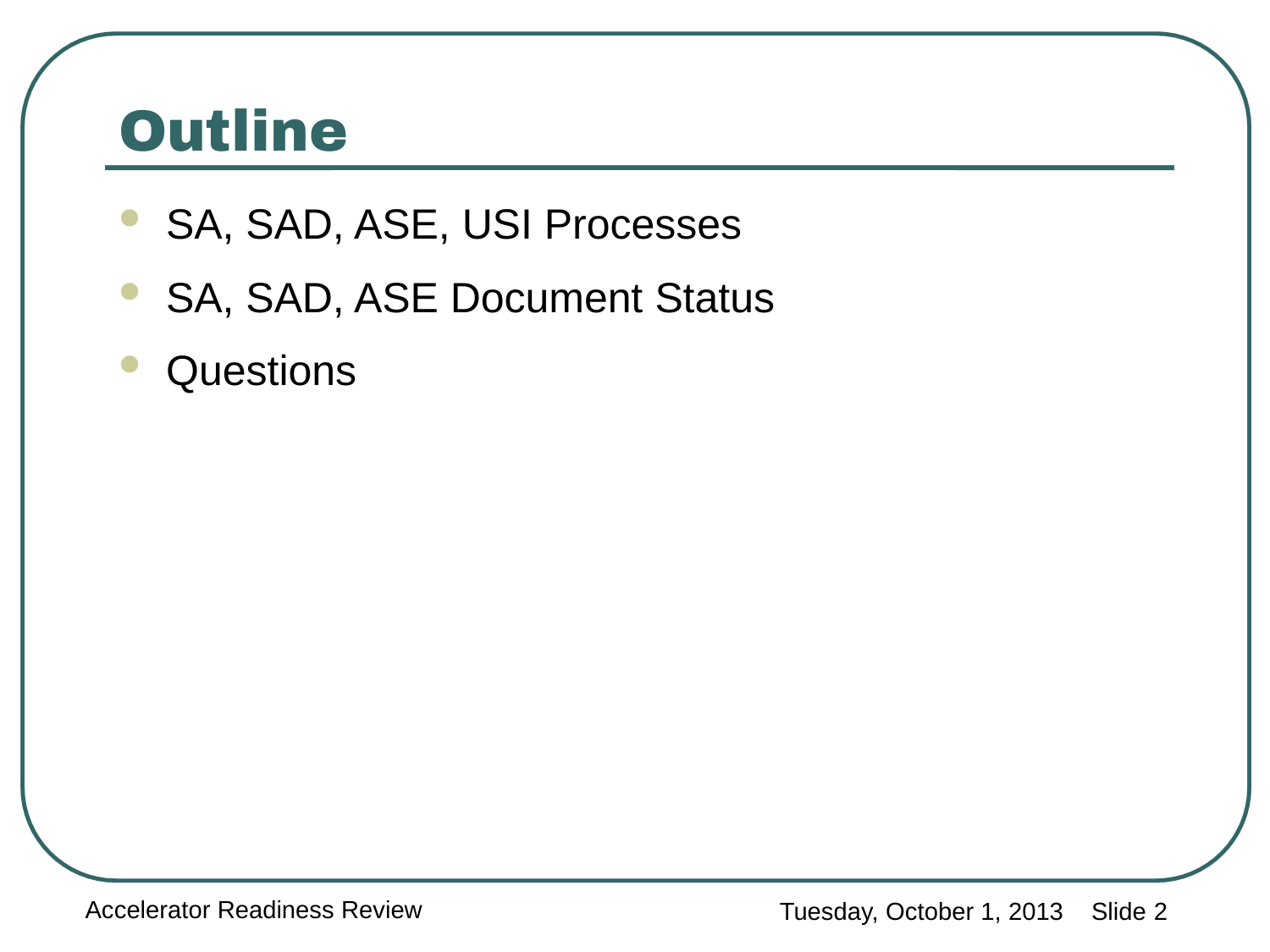

Outline
SA, SAD, ASE, USI Processes
SA, SAD, ASE Document Status
Questions
Accelerator Readiness Review
Tuesday, October 1, 2013    Slide 2